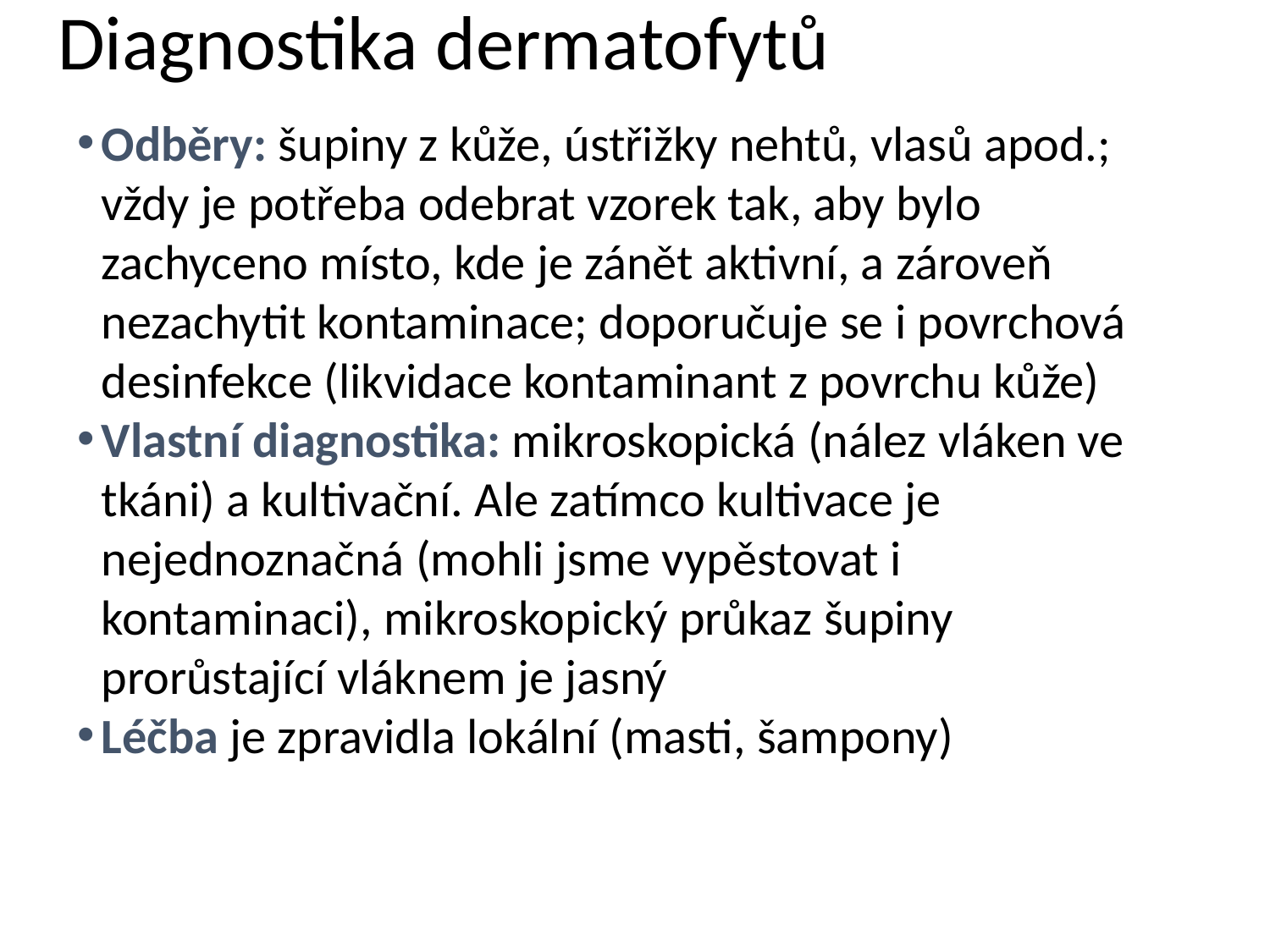

# Diagnostika dermatofytů
Odběry: šupiny z kůže, ústřižky nehtů, vlasů apod.; vždy je potřeba odebrat vzorek tak, aby bylo zachyceno místo, kde je zánět aktivní, a zároveň nezachytit kontaminace; doporučuje se i povrchová desinfekce (likvidace kontaminant z povrchu kůže)
Vlastní diagnostika: mikroskopická (nález vláken ve tkáni) a kultivační. Ale zatímco kultivace je nejednoznačná (mohli jsme vypěstovat i kontaminaci), mikroskopický průkaz šupiny prorůstající vláknem je jasný
Léčba je zpravidla lokální (masti, šampony)